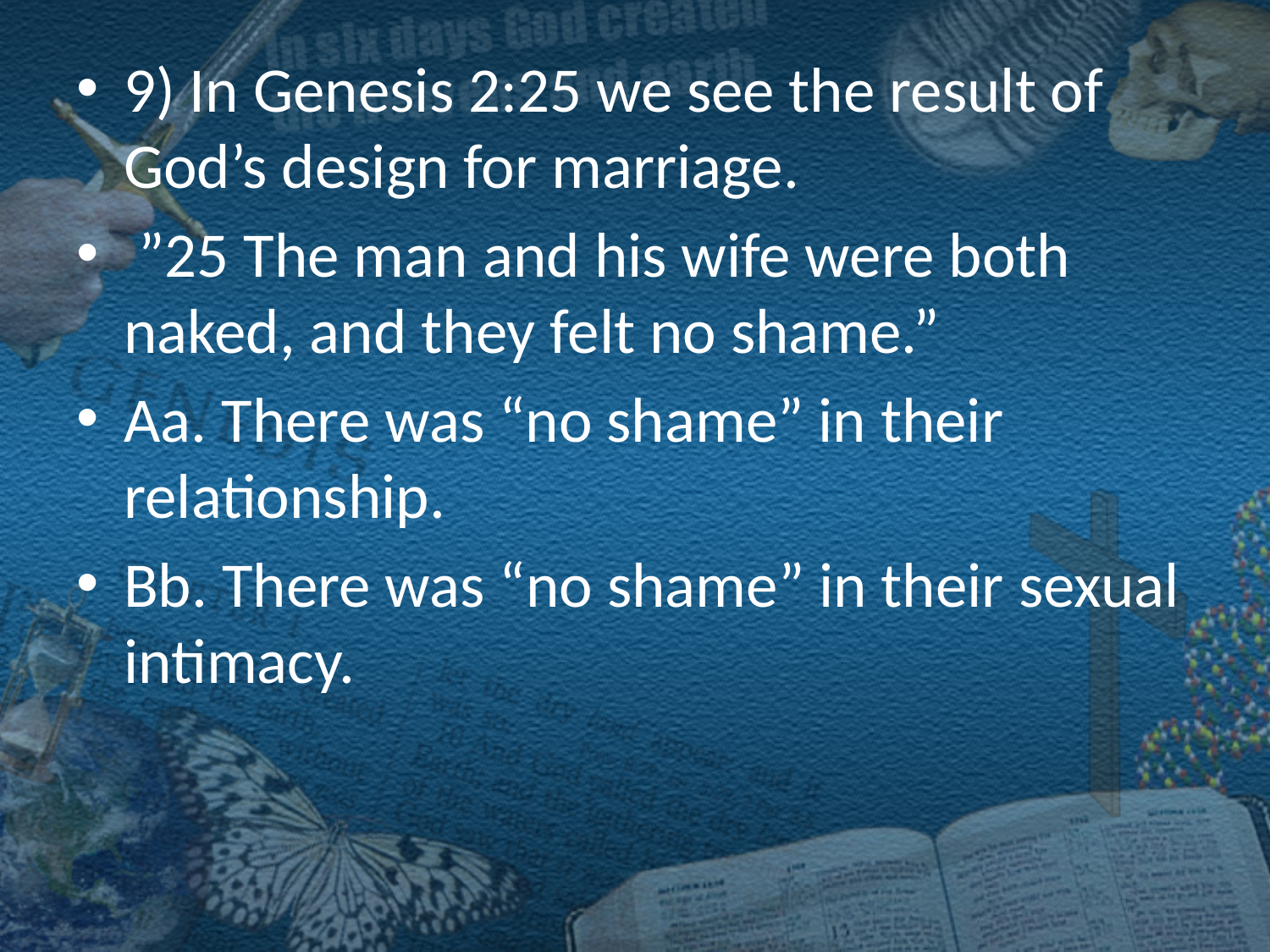

#
9) In Genesis 2:25 we see the result of God’s design for marriage.
 ”25 The man and his wife were both naked, and they felt no shame.”
Aa. There was “no shame” in their relationship.
Bb. There was “no shame” in their sexual intimacy.